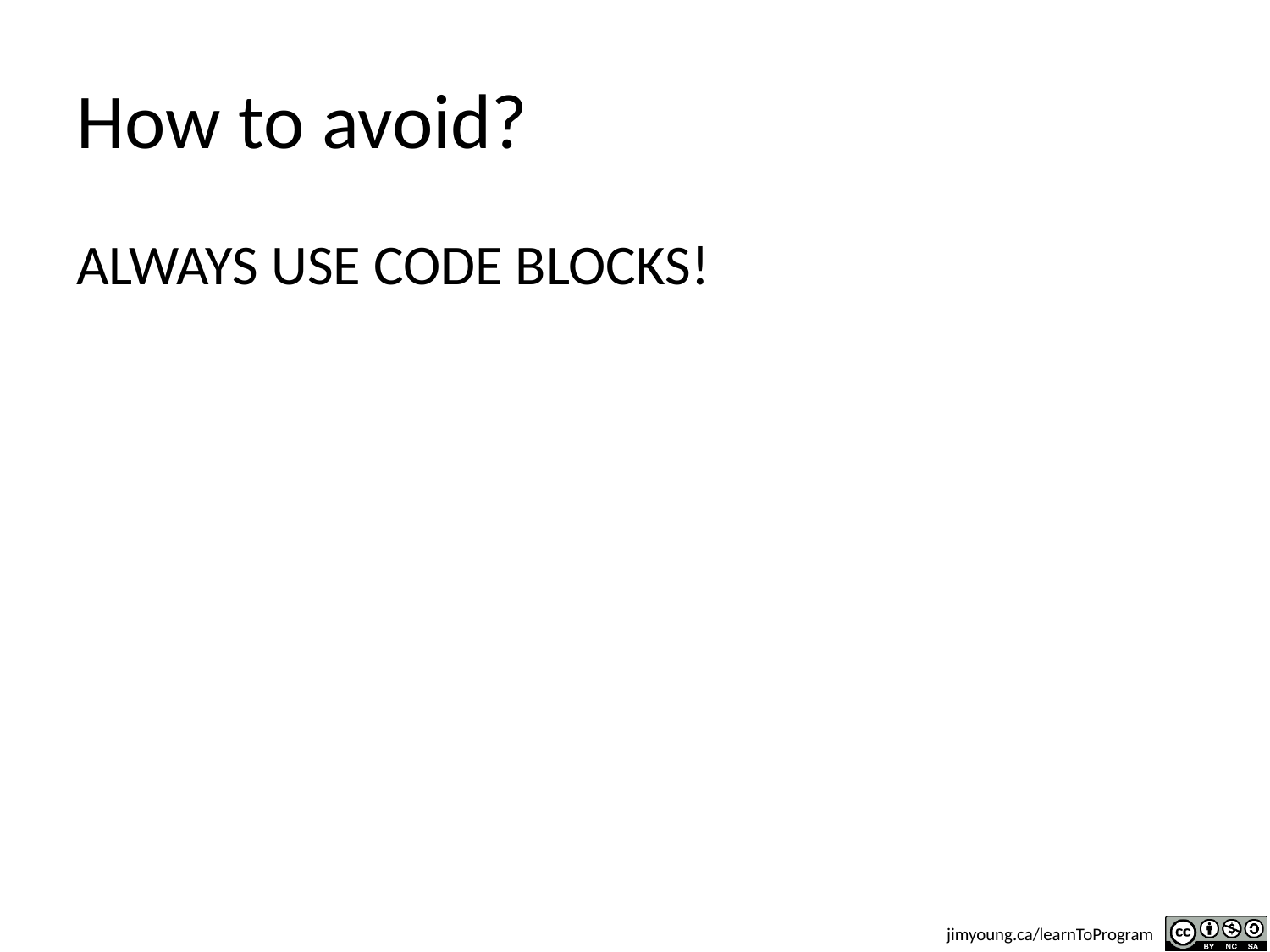

# How to avoid?
ALWAYS USE CODE BLOCKS!